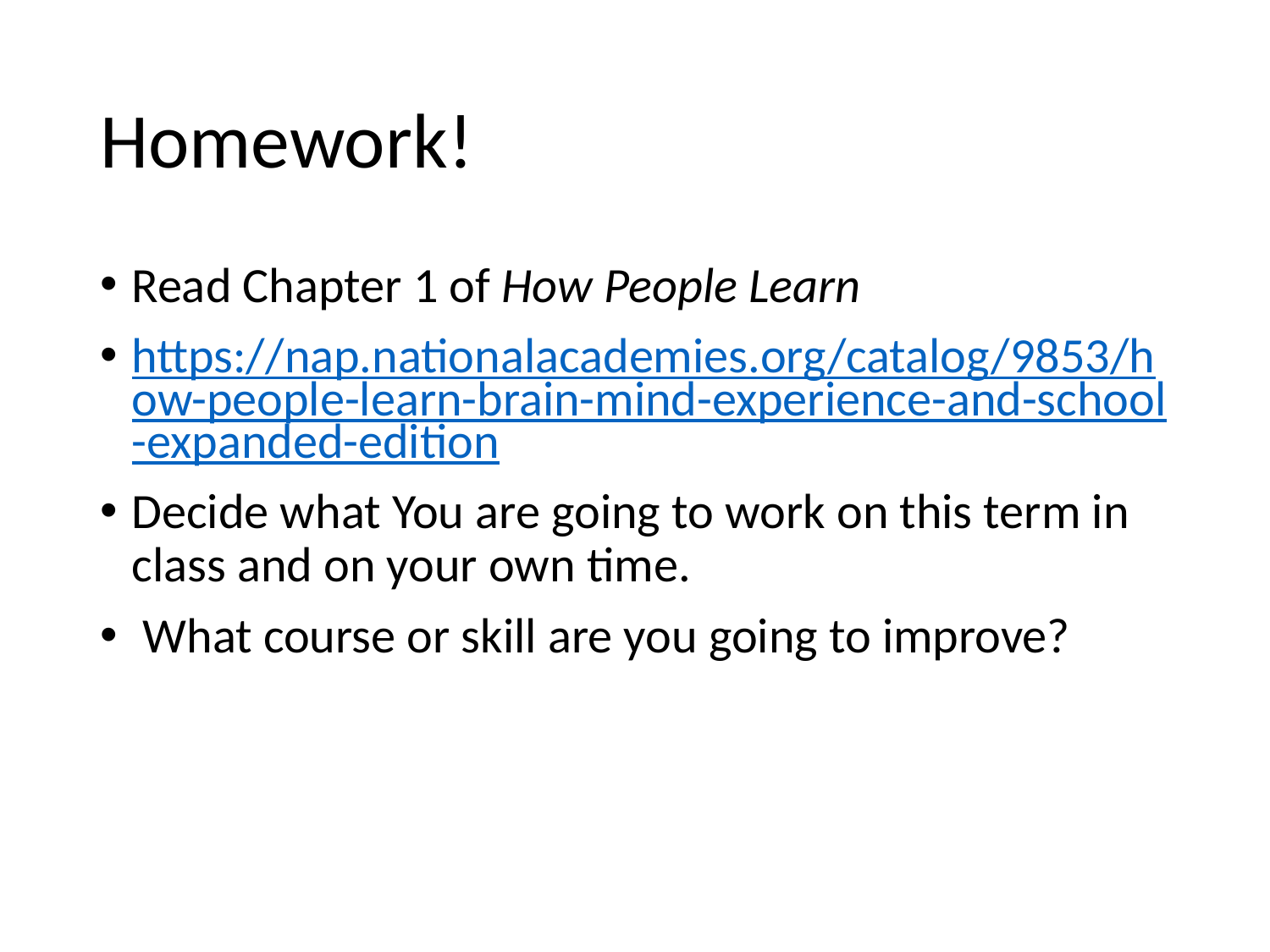

# Homework!
Read Chapter 1 of How People Learn
https://nap.nationalacademies.org/catalog/9853/how-people-learn-brain-mind-experience-and-school-expanded-edition
Decide what You are going to work on this term in class and on your own time.
 What course or skill are you going to improve?